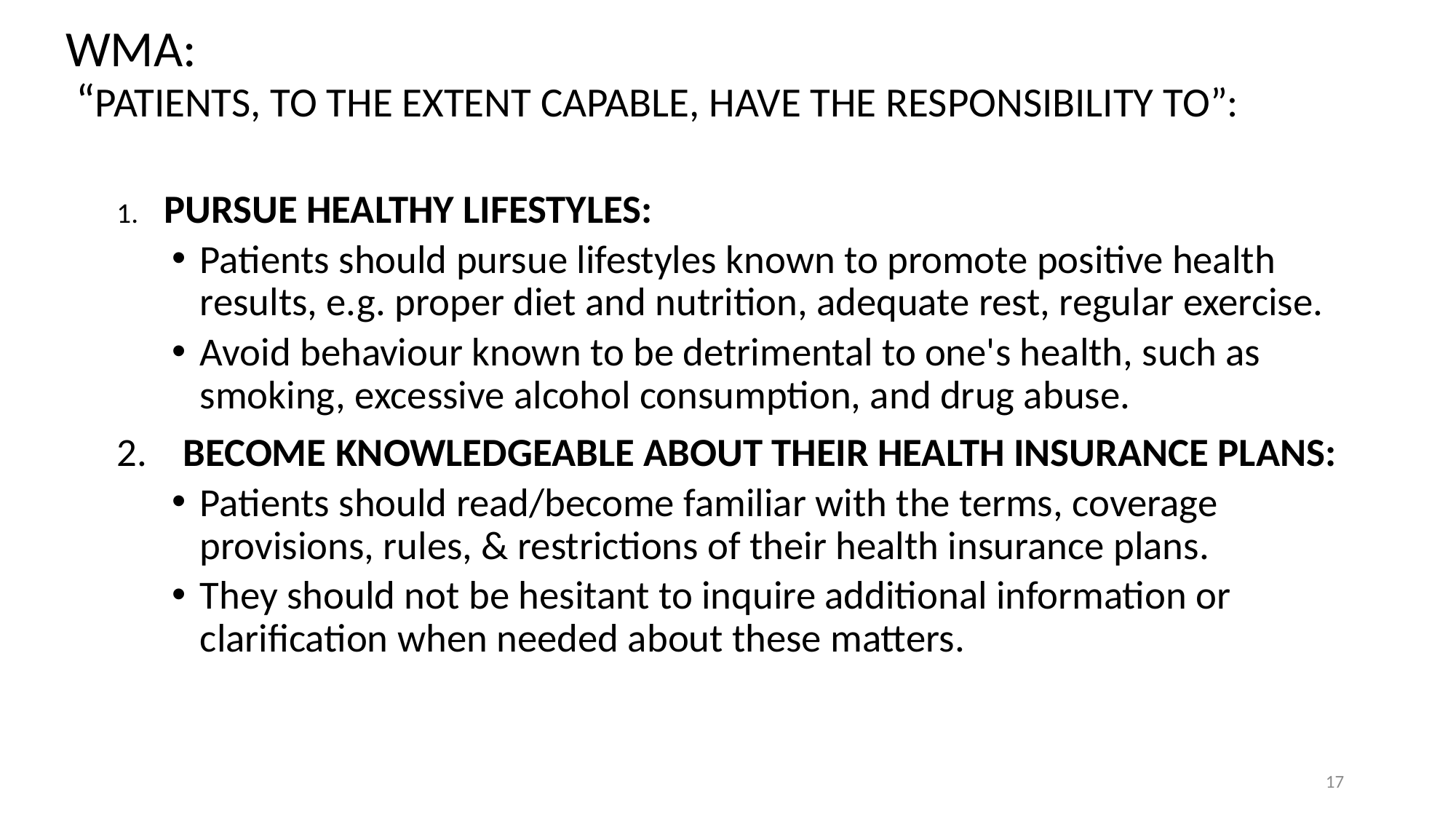

# WMA: “PATIENTS, TO THE EXTENT CAPABLE, HAVE THE RESPONSIBILITY TO”:
1.    PURSUE HEALTHY LIFESTYLES:
Patients should pursue lifestyles known to promote positive health results, e.g. proper diet and nutrition, adequate rest, regular exercise.
Avoid behaviour known to be detrimental to one's health, such as smoking, excessive alcohol consumption, and drug abuse.
2.    BECOME KNOWLEDGEABLE ABOUT THEIR HEALTH INSURANCE PLANS:
Patients should read/become familiar with the terms, coverage provisions, rules, & restrictions of their health insurance plans.
They should not be hesitant to inquire additional information or clarification when needed about these matters.

17